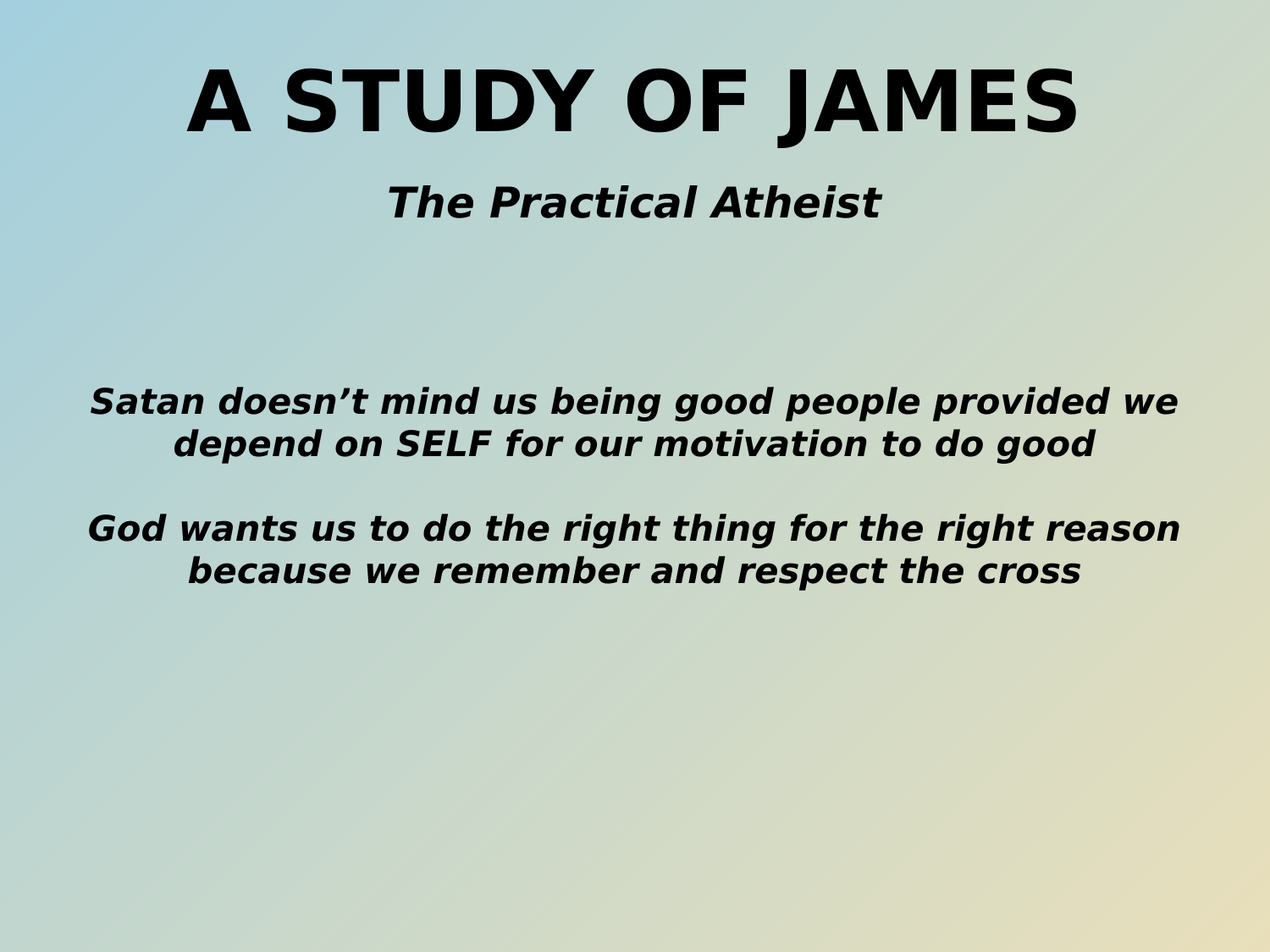

# A Study of James
The Practical Atheist

Satan doesn’t mind us being good people provided we depend on SELF for our motivation to do good

God wants us to do the right thing for the right reason because we remember and respect the cross